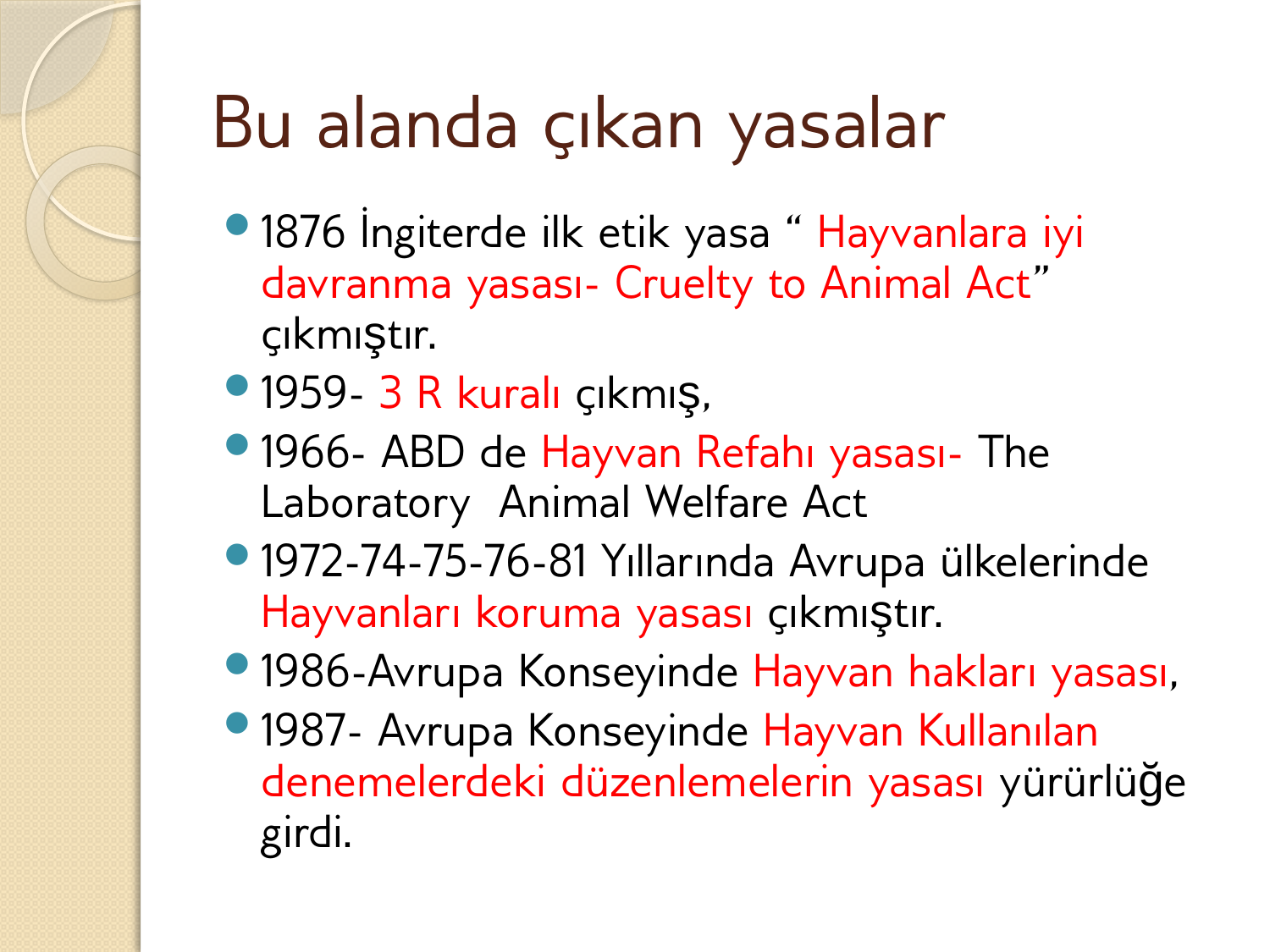

# Bu alanda çıkan yasalar
1876 İngiterde ilk etik yasa “ Hayvanlara iyi davranma yasası- Cruelty to Animal Act” çıkmıştır.
1959- 3 R kuralı çıkmış,
1966- ABD de Hayvan Refahı yasası- The Laboratory  Animal Welfare Act
1972-74-75-76-81 Yıllarında Avrupa ülkelerinde Hayvanları koruma yasası çıkmıştır.
1986-Avrupa Konseyinde Hayvan hakları yasası,
1987- Avrupa Konseyinde Hayvan Kullanılan denemelerdeki düzenlemelerin yasası yürürlüğe girdi.